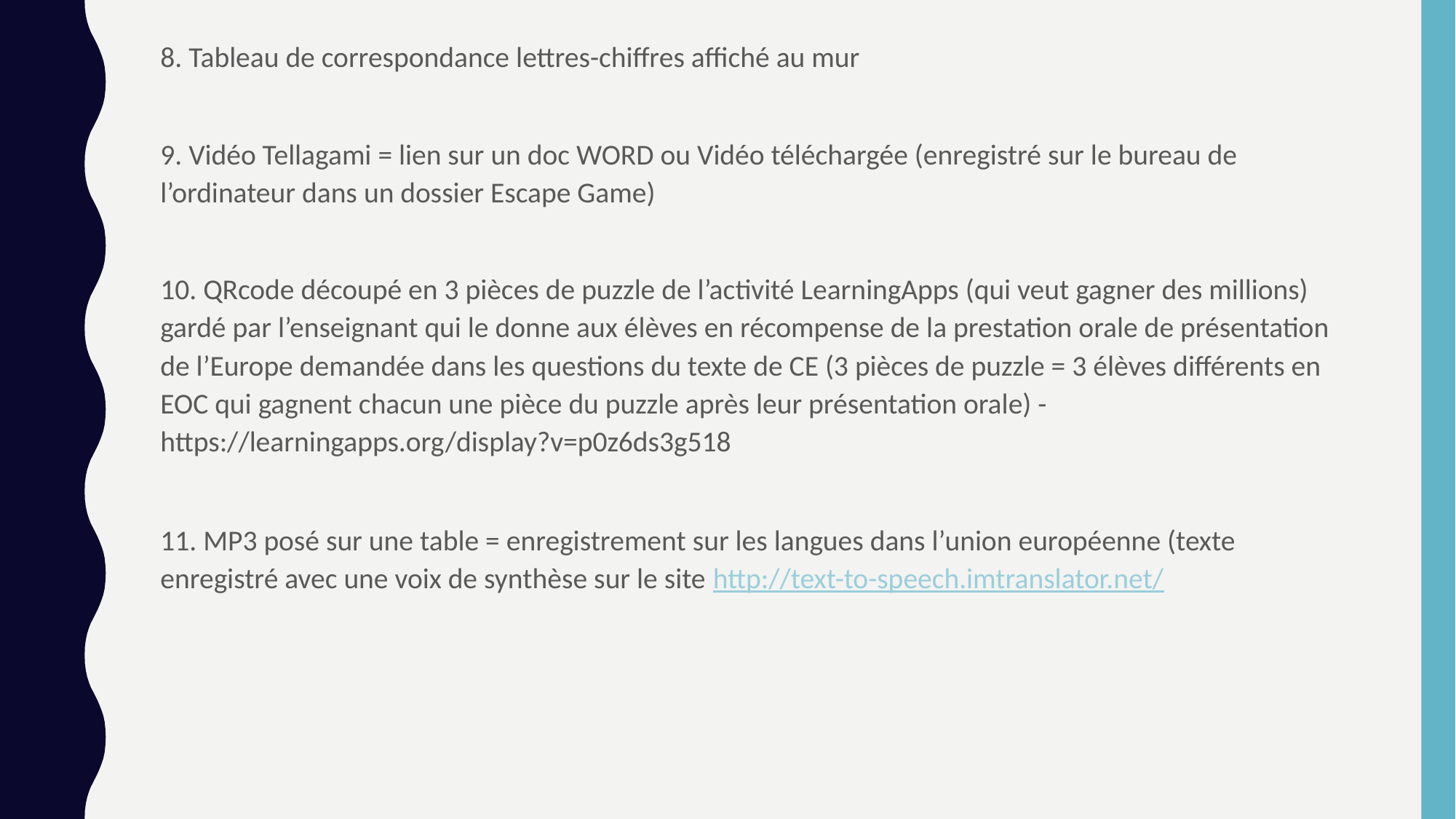

8. Tableau de correspondance lettres-chiffres affiché au mur

9. Vidéo Tellagami = lien sur un doc WORD ou Vidéo téléchargée (enregistré sur le bureau de l’ordinateur dans un dossier Escape Game)

10. QRcode découpé en 3 pièces de puzzle de l’activité LearningApps (qui veut gagner des millions) gardé par l’enseignant qui le donne aux élèves en récompense de la prestation orale de présentation de l’Europe demandée dans les questions du texte de CE (3 pièces de puzzle = 3 élèves différents en EOC qui gagnent chacun une pièce du puzzle après leur présentation orale) - https://learningapps.org/display?v=p0z6ds3g518

11. MP3 posé sur une table = enregistrement sur les langues dans l’union européenne (texte enregistré avec une voix de synthèse sur le site http://text-to-speech.imtranslator.net/